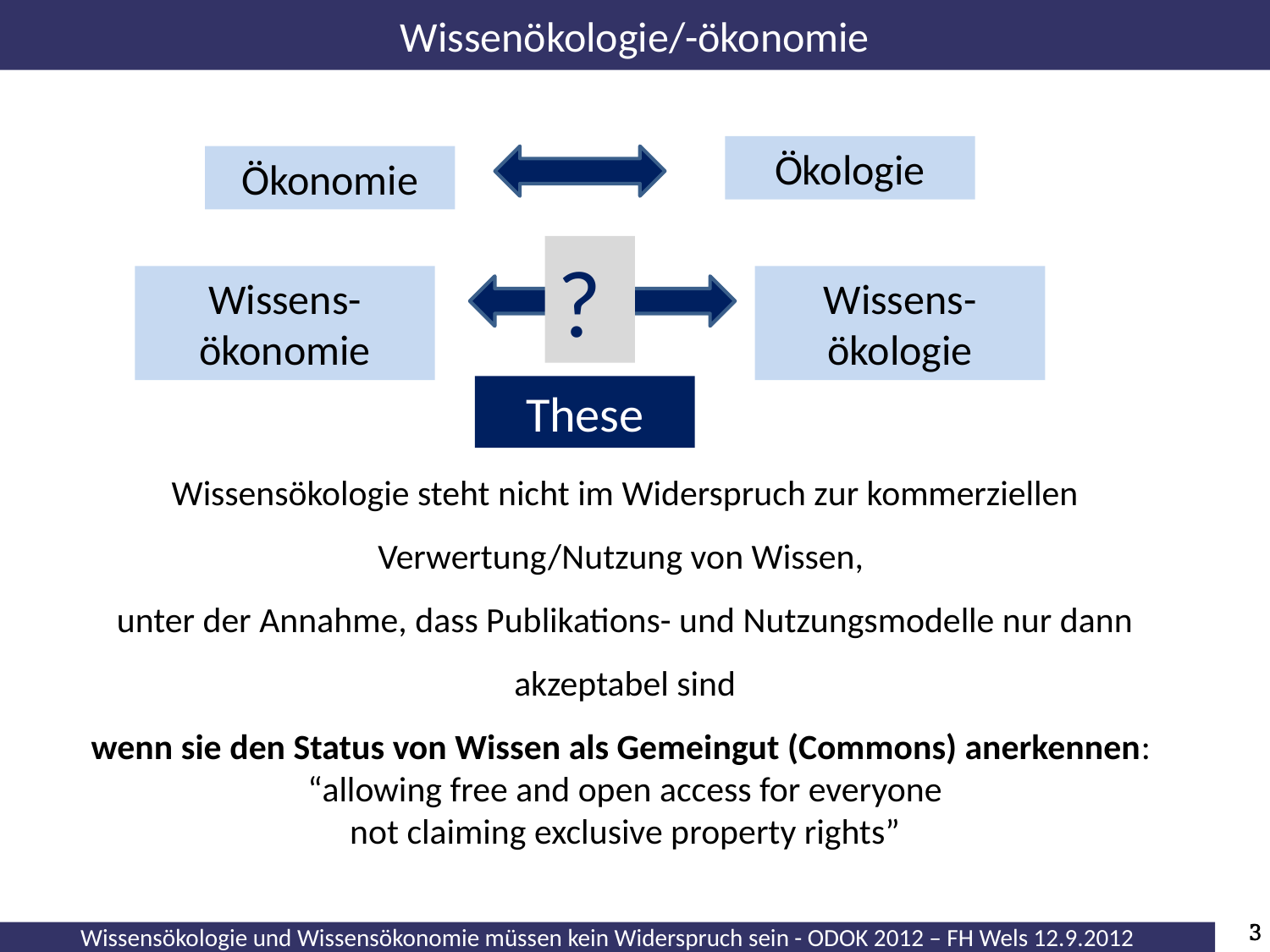

# Wissenökologie/-ökonomie
Ökologie
Ökonomie

?
Wissens-ökonomie
Wissens-ökologie

These
Wissensökologie steht nicht im Widerspruch zur kommerziellen Verwertung/Nutzung von Wissen,
unter der Annahme, dass Publikations- und Nutzungsmodelle nur dann akzeptabel sind
wenn sie den Status von Wissen als Gemeingut (Commons) anerkennen:
“allowing free and open access for everyone
not claiming exclusive property rights”

3